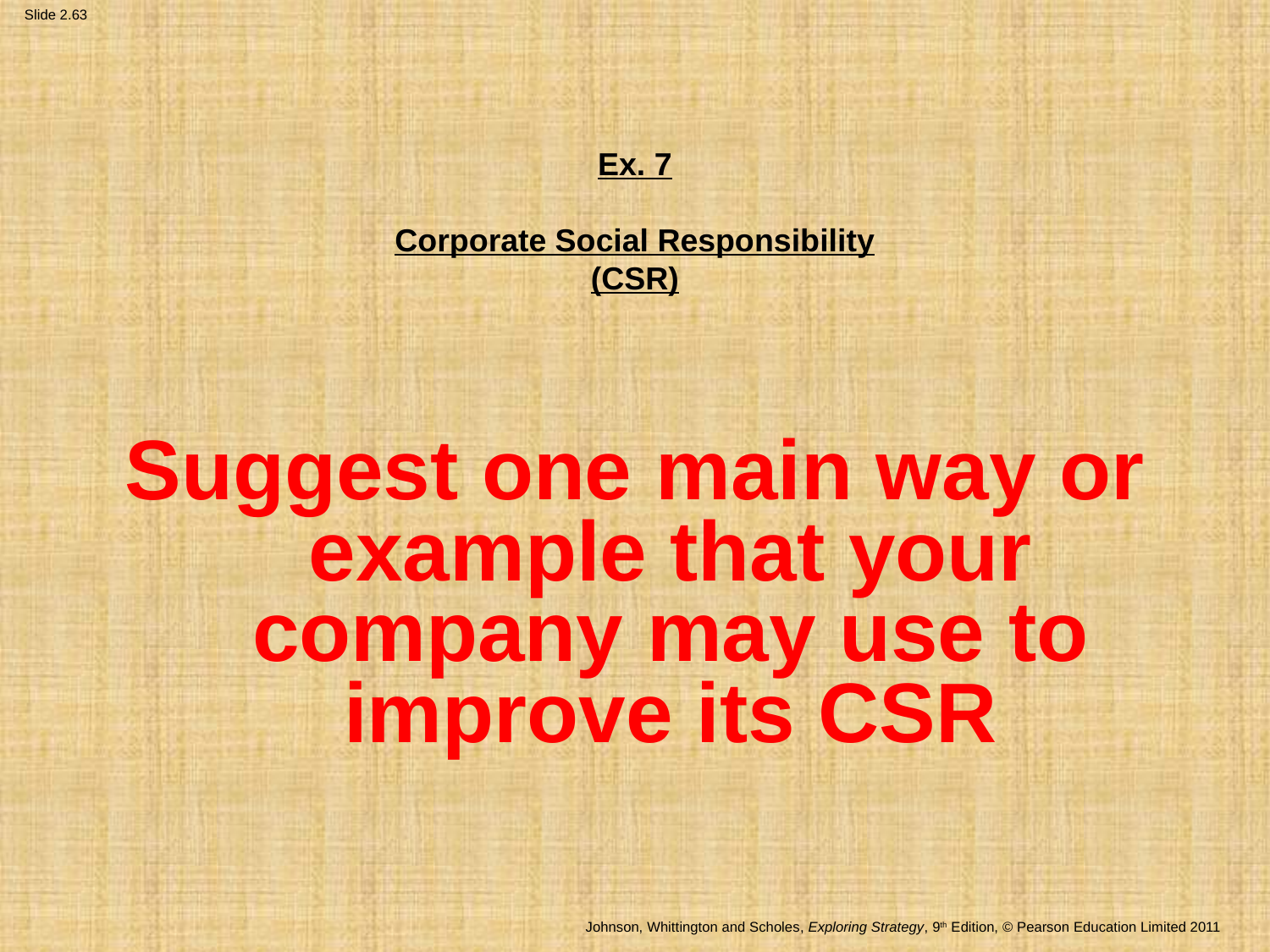

# Ex. 7 Corporate Social Responsibility (CSR)

Suggest one main way or example that your company may use to improve its CSR